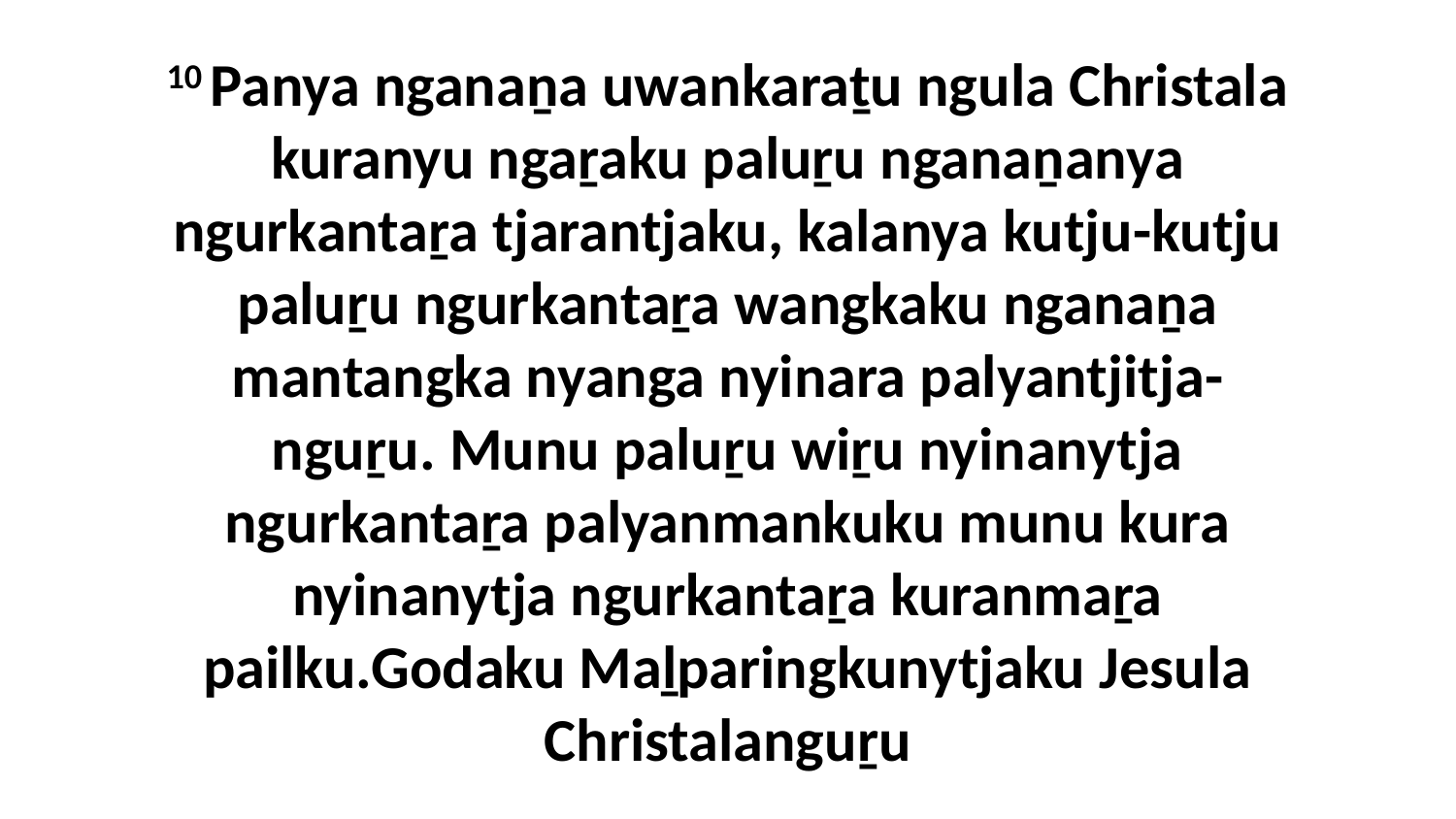

10 Panya nganaṉa uwankaraṯu ngula Christala kuranyu ngaṟaku paluṟu nganaṉanya ngurkantaṟa tjarantjaku, kalanya kutju-kutju paluṟu ngurkantaṟa wangkaku nganaṉa mantangka nyanga nyinara palyantjitja-nguṟu. Munu paluṟu wiṟu nyinanytja ngurkantaṟa palyanmankuku munu kura nyinanytja ngurkantaṟa kuranmaṟa pailku.Godaku Maḻparingkunytjaku Jesula Christalanguṟu